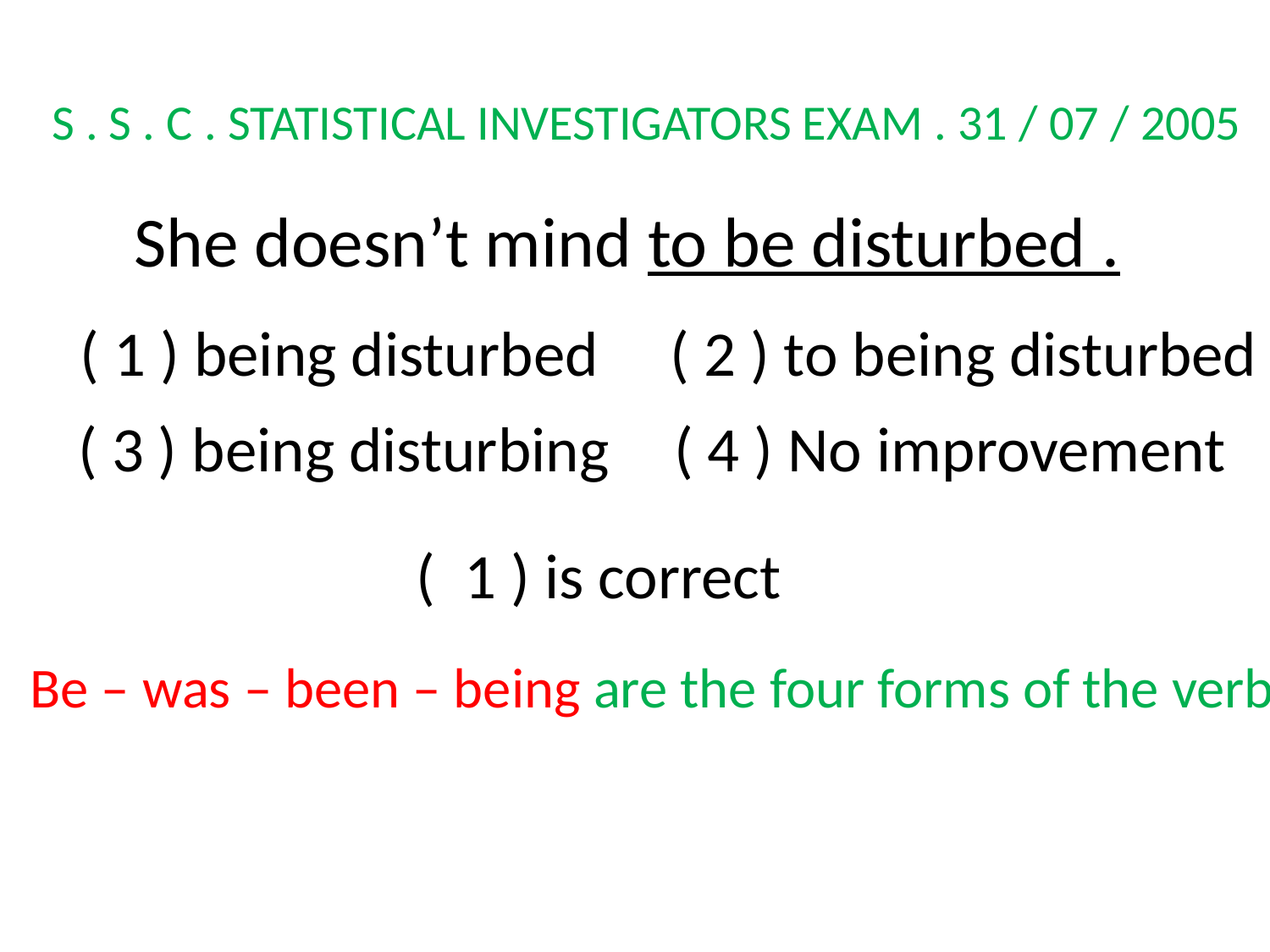

S . S . C . STATISTICAL INVESTIGATORS EXAM . 31 / 07 / 2005
She doesn’t mind to be disturbed .
( 1 ) being disturbed     ( 2 ) to being disturbed
( 3 ) being disturbing
    ( 4 ) No improvement
(  1 ) is correct
Be – was – been – being are the four forms of the verb